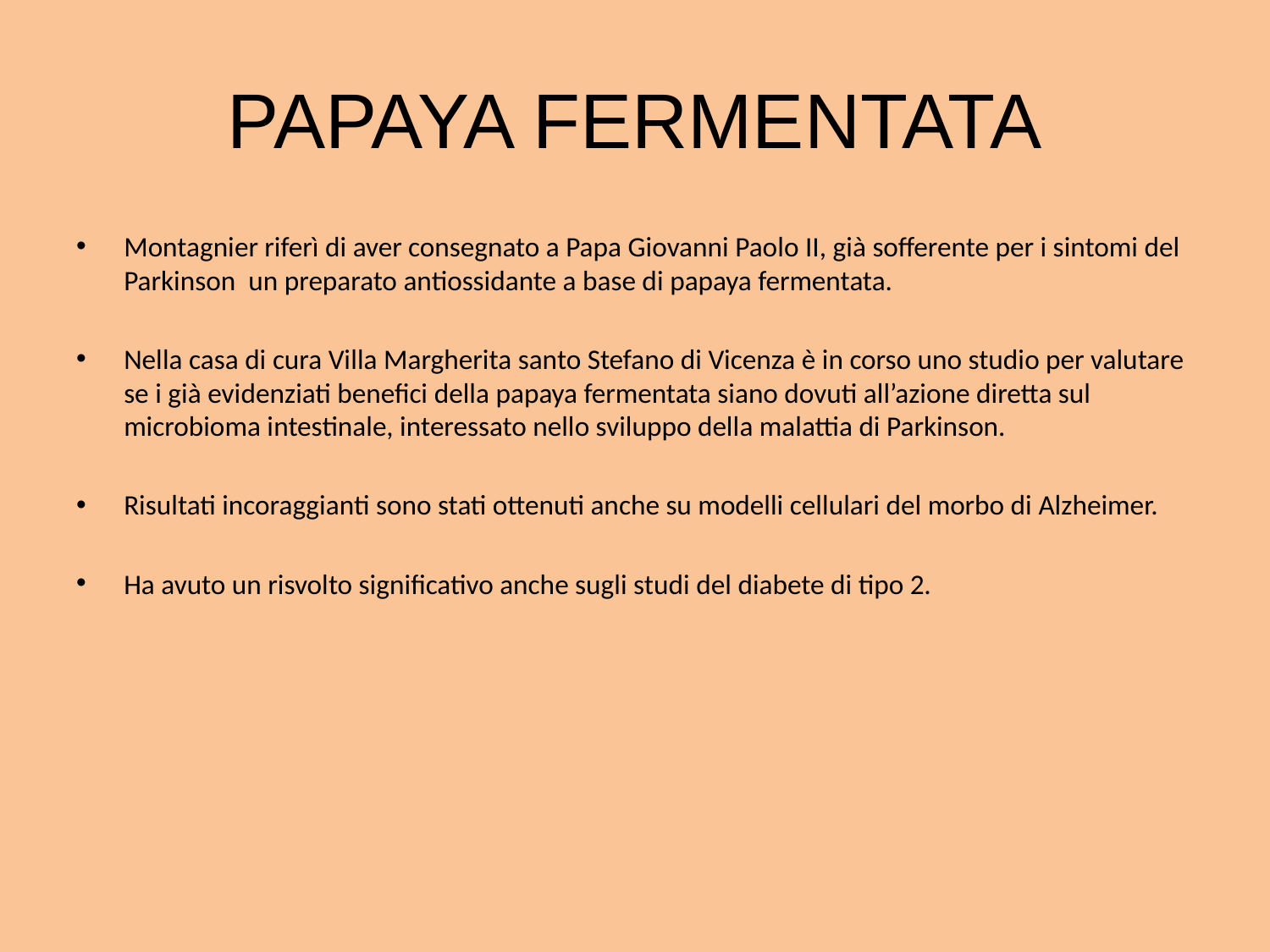

# PAPAYA FERMENTATA
Montagnier riferì di aver consegnato a Papa Giovanni Paolo II, già sofferente per i sintomi del Parkinson  un preparato antiossidante a base di papaya fermentata.

Nella casa di cura Villa Margherita santo Stefano di Vicenza è in corso uno studio per valutare se i già evidenziati benefici della papaya fermentata siano dovuti all’azione diretta sul microbioma intestinale, interessato nello sviluppo della malattia di Parkinson.

Risultati incoraggianti sono stati ottenuti anche su modelli cellulari del morbo di Alzheimer.

Ha avuto un risvolto significativo anche sugli studi del diabete di tipo 2.